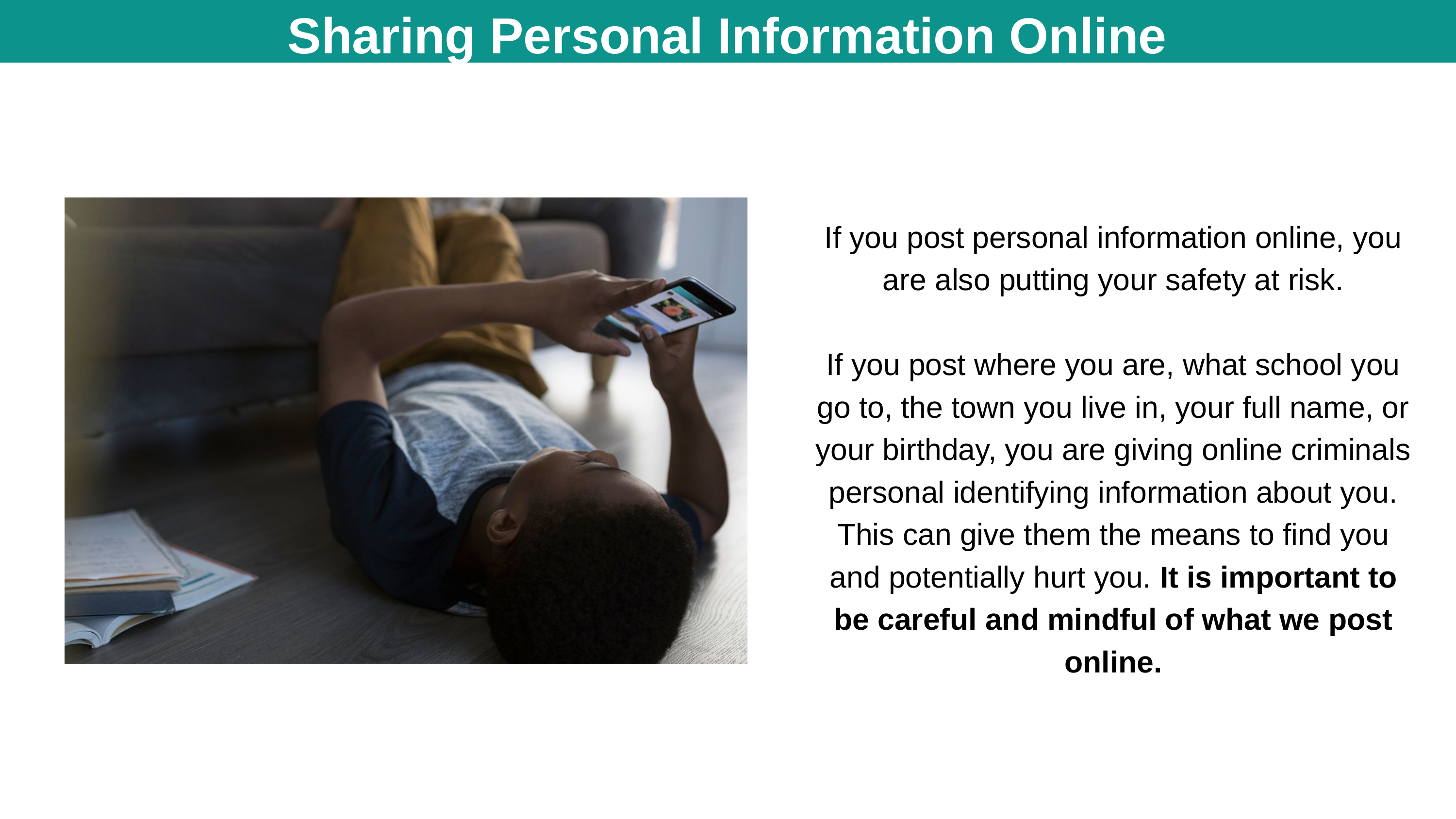

Sharing Personal Information Online

If you post personal information online, you are also putting your safety at risk.

If you post where you are, what school you go to, the town you live in, your full name, or your birthday, you are giving online criminals personal identifying information about you. This can give them the means to find you and potentially hurt you. It is important to be careful and mindful of what we post online.